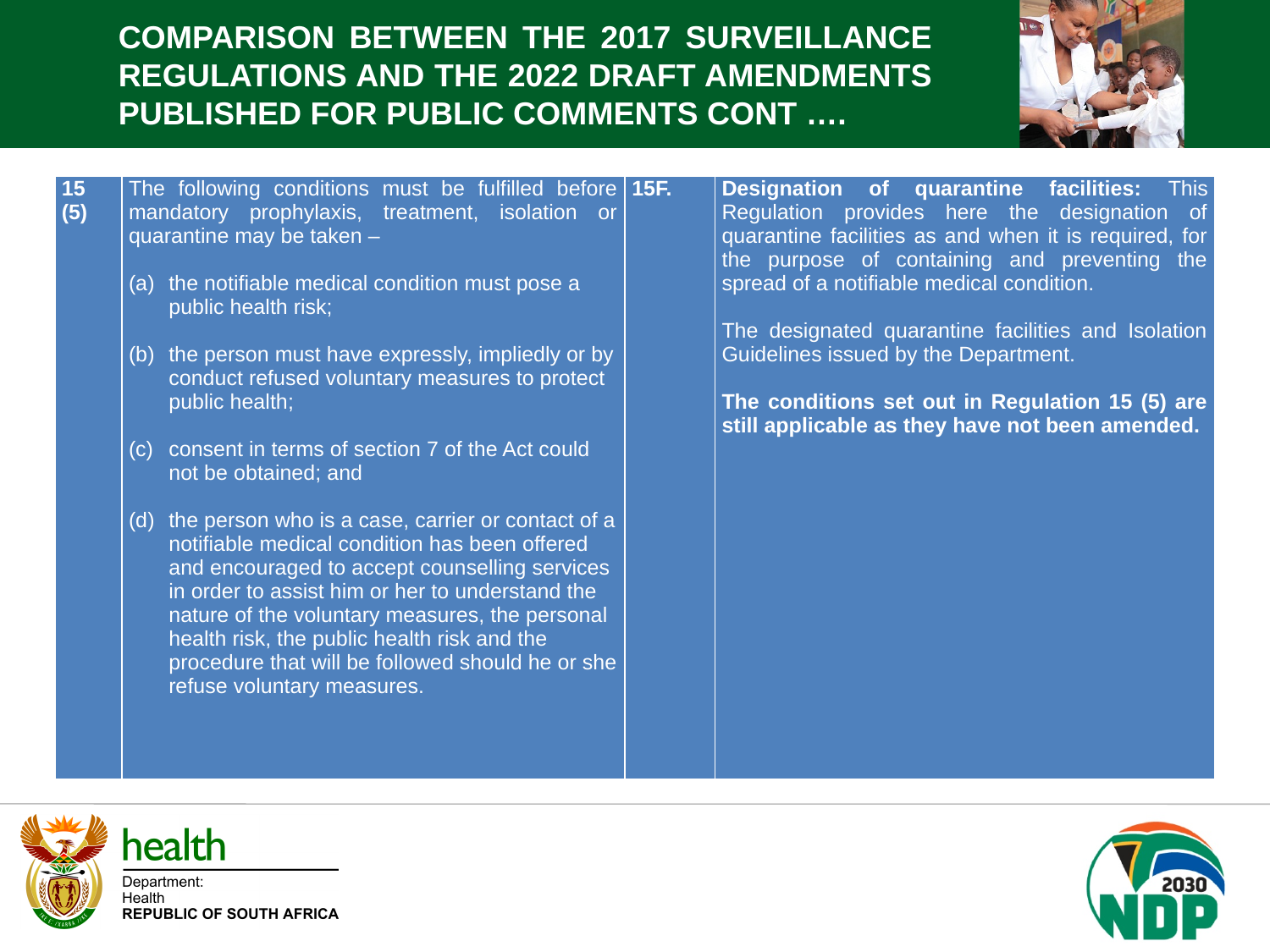

COMPARISON BETWEEN THE 2017 SURVEILLANCE REGULATIONS AND THE 2022 DRAFT AMENDMENTS PUBLISHED FOR PUBLIC COMMENTS CONT ….
| 15 (5) | The following conditions must be fulfilled before mandatory prophylaxis, treatment, isolation or quarantine may be taken –   (a) the notifiable medical condition must pose a public health risk;   (b) the person must have expressly, impliedly or by conduct refused voluntary measures to protect public health;   (c) consent in terms of section 7 of the Act could not be obtained; and   (d) the person who is a case, carrier or contact of a notifiable medical condition has been offered and encouraged to accept counselling services in order to assist him or her to understand the nature of the voluntary measures, the personal health risk, the public health risk and the procedure that will be followed should he or she refuse voluntary measures. | 15F. | Designation of quarantine facilities: This Regulation provides here the designation of quarantine facilities as and when it is required, for the purpose of containing and preventing the spread of a notifiable medical condition.   The designated quarantine facilities and Isolation Guidelines issued by the Department.   The conditions set out in Regulation 15 (5) are still applicable as they have not been amended. |
| --- | --- | --- | --- |
.